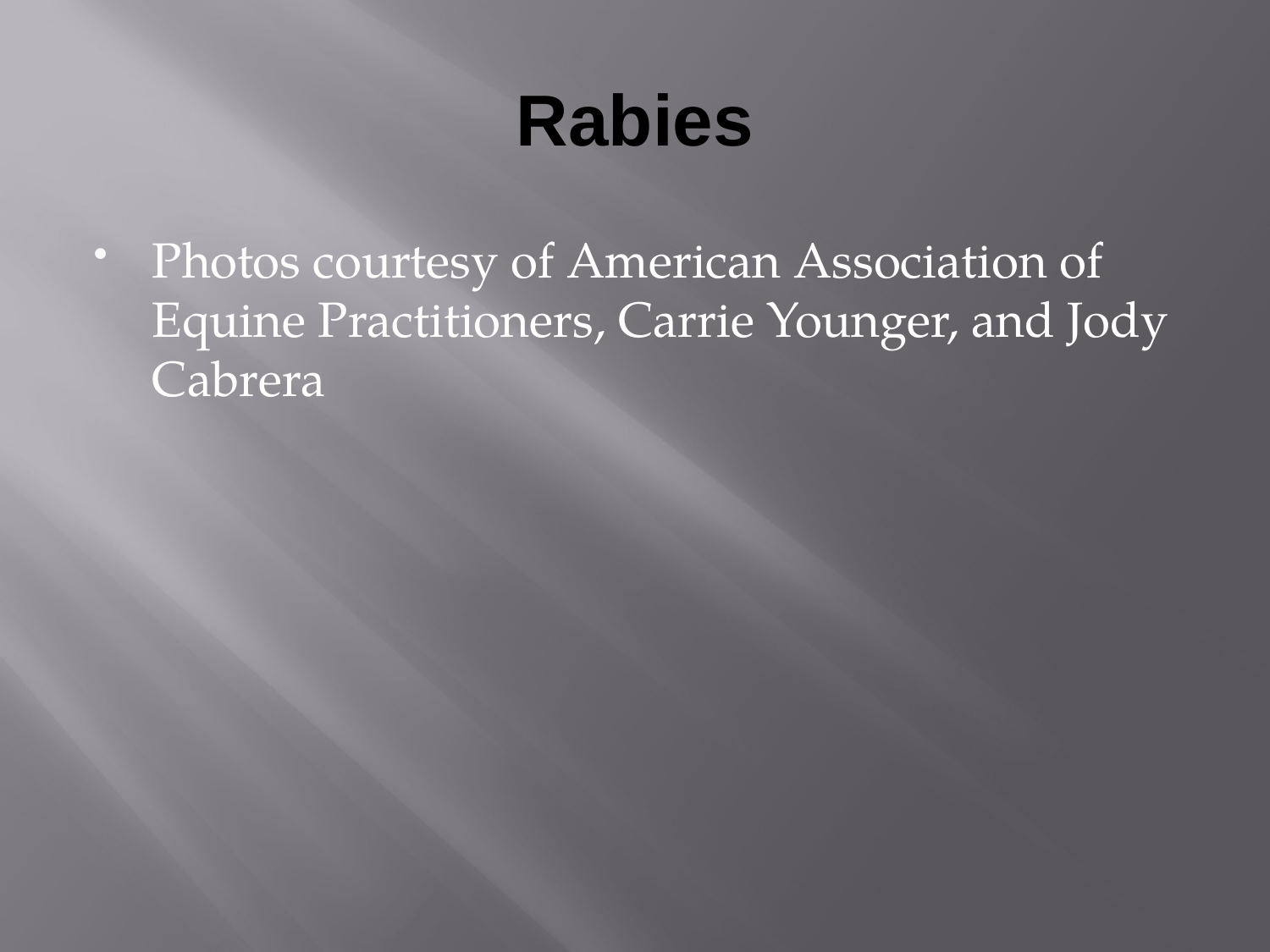

# Rabies
Photos courtesy of American Association of Equine Practitioners, Carrie Younger, and Jody Cabrera